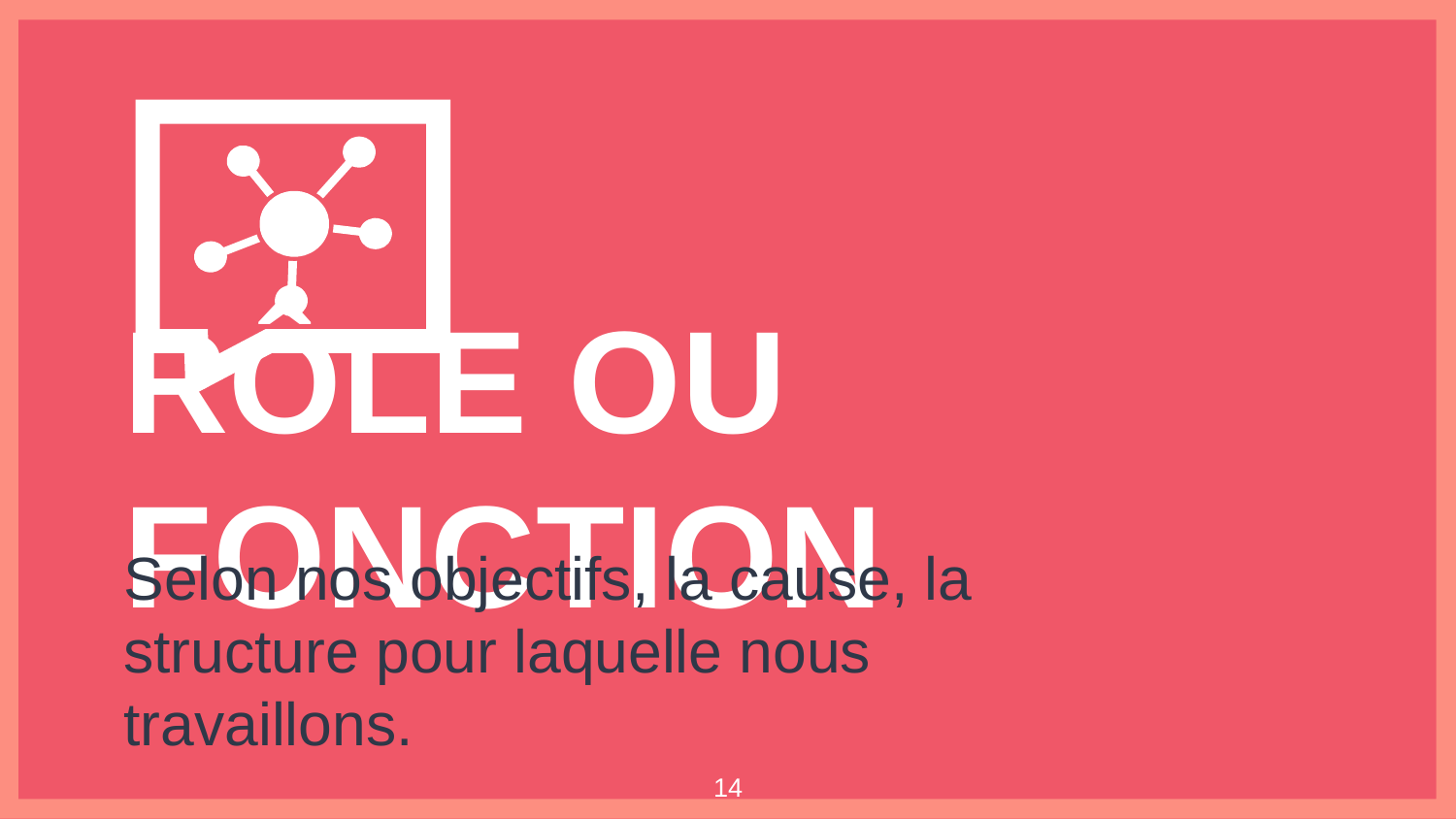

RÔLE OU FONCTION
Selon nos objectifs, la cause, la structure pour laquelle nous travaillons.
14